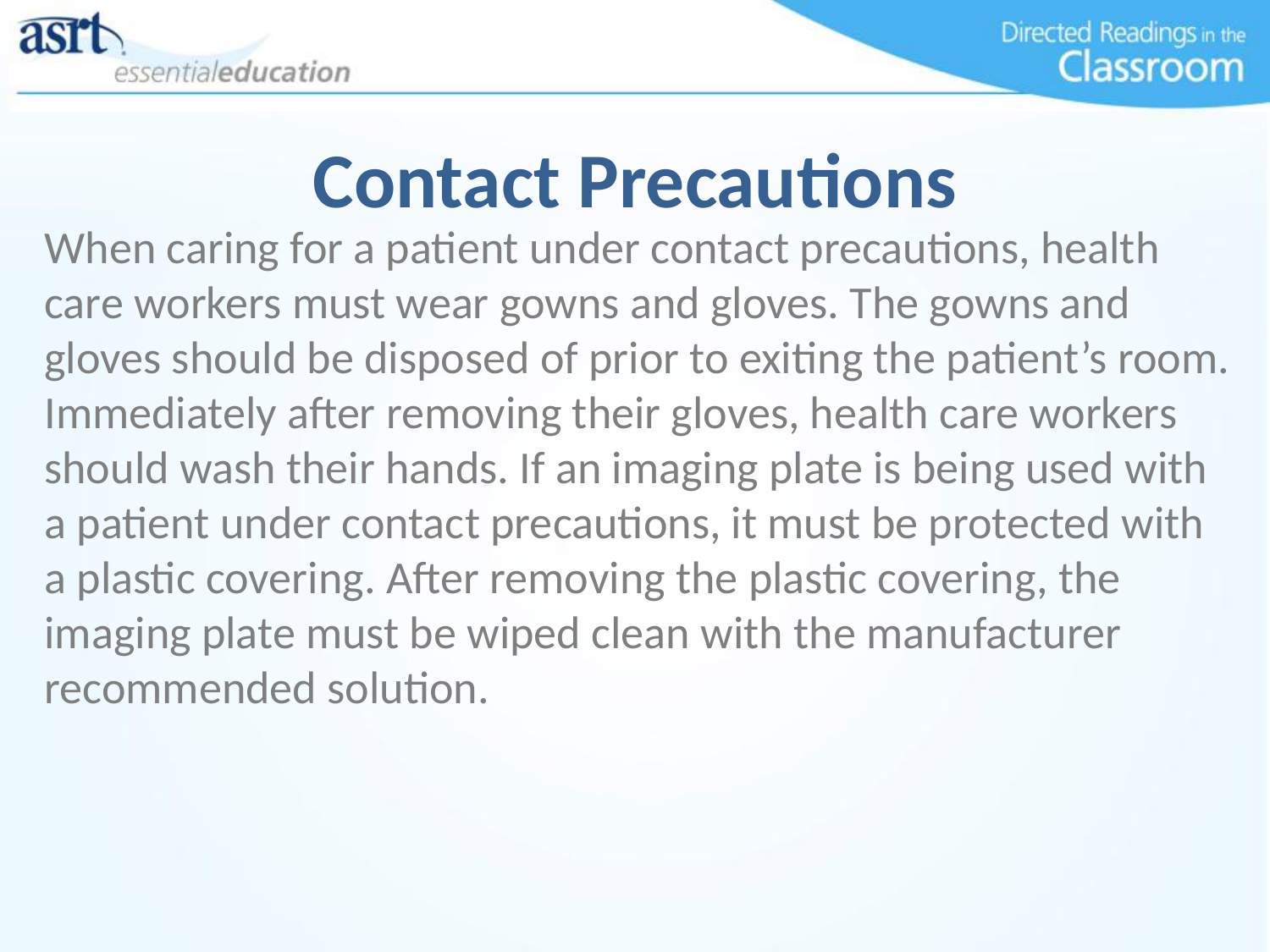

# Contact Precautions
When caring for a patient under contact precautions, health care workers must wear gowns and gloves. The gowns and gloves should be disposed of prior to exiting the patient’s room. Immediately after removing their gloves, health care workers should wash their hands. If an imaging plate is being used with a patient under contact precautions, it must be protected with a plastic covering. After removing the plastic covering, the imaging plate must be wiped clean with the manufacturer recommended solution.